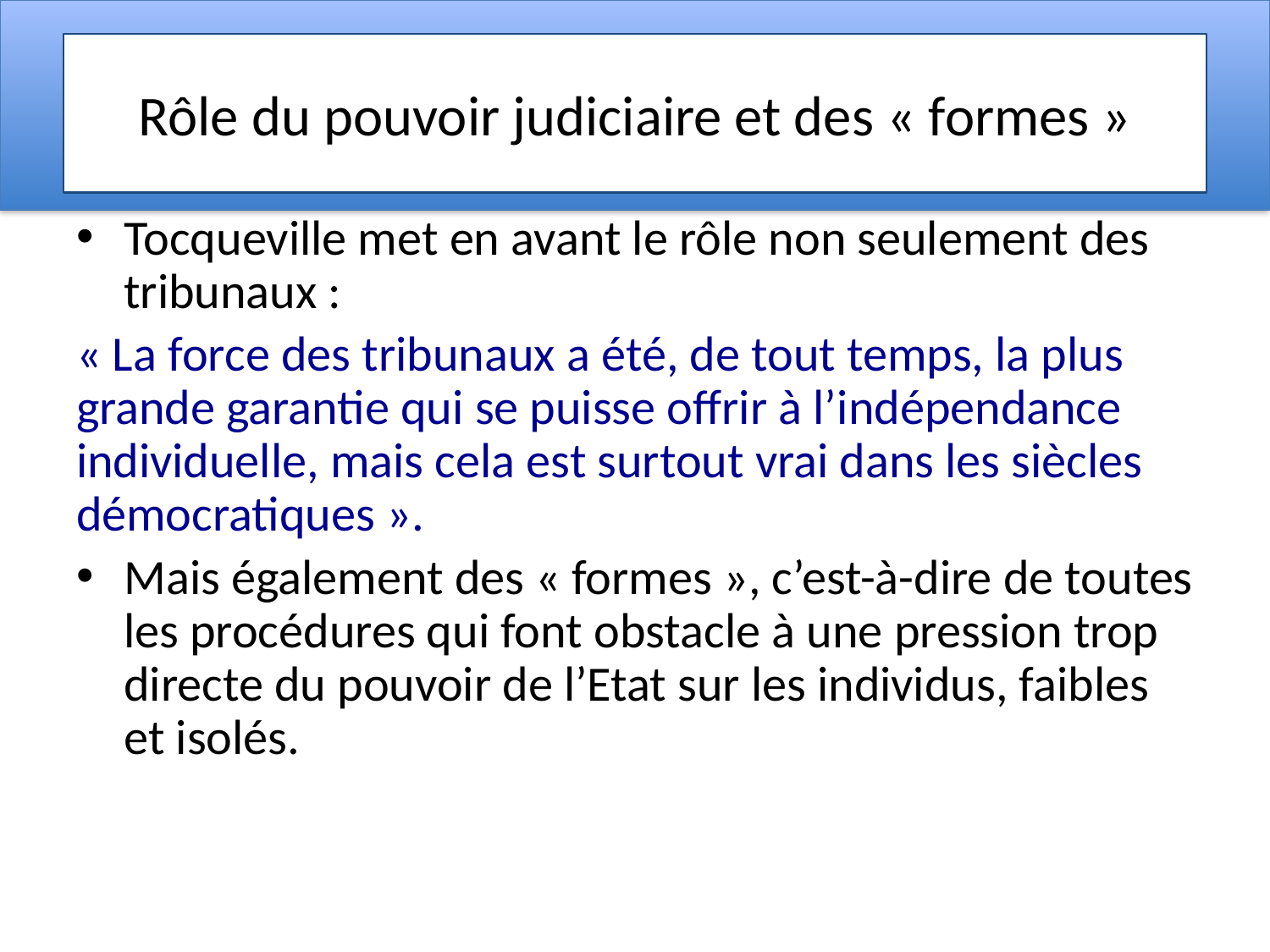

# Rôle du pouvoir judiciaire et des « formes »
Tocqueville met en avant le rôle non seulement des tribunaux :
« La force des tribunaux a été, de tout temps, la plus grande garantie qui se puisse offrir à l’indépendance individuelle, mais cela est surtout vrai dans les siècles démocratiques ».
Mais également des « formes », c’est-à-dire de toutes les procédures qui font obstacle à une pression trop directe du pouvoir de l’Etat sur les individus, faibles et isolés.